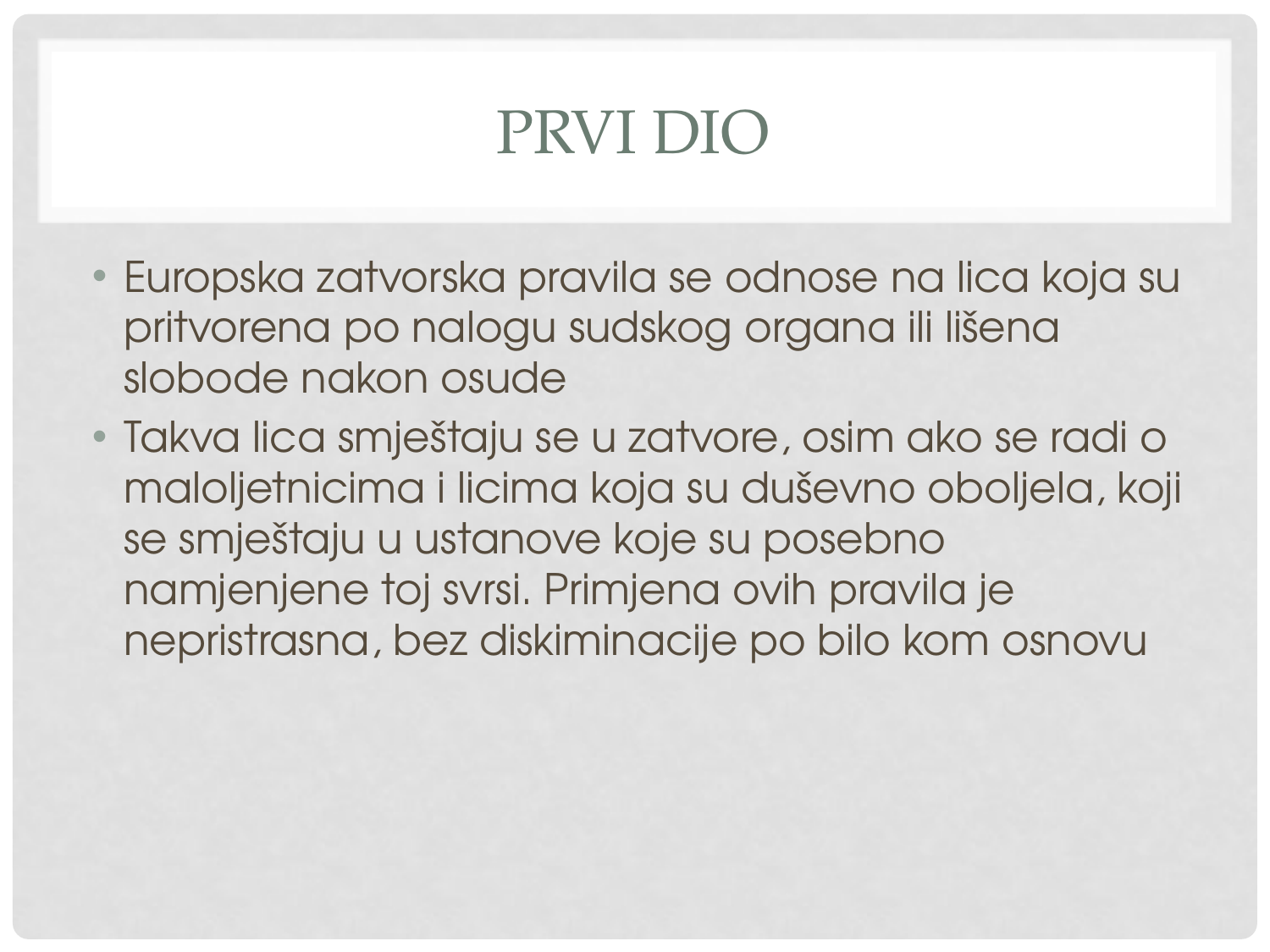

# Prvi dio
Europska zatvorska pravila se odnose na lica koja su pritvorena po nalogu sudskog organa ili lišena slobode nakon osude
Takva lica smještaju se u zatvore, osim ako se radi o maloljetnicima i licima koja su duševno oboljela, koji se smještaju u ustanove koje su posebno namjenjene toj svrsi. Primjena ovih pravila je nepristrasna, bez diskiminacije po bilo kom osnovu